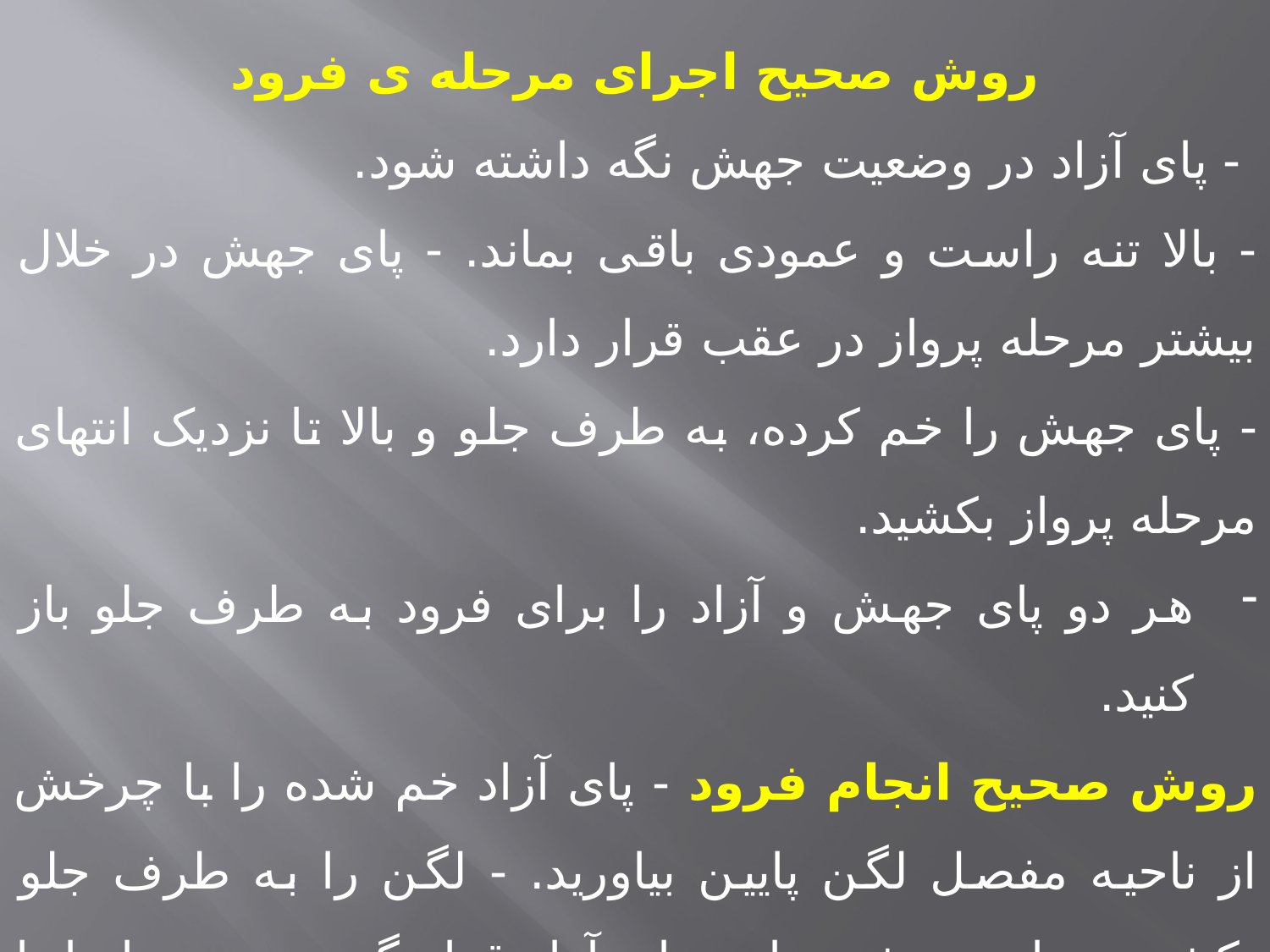

روش صحیح اجرای مرحله ی فرود
 - پای آزاد در وضعیت جهش نگه داشته شود.
- بالا تنه راست و عمودی باقی بماند. - پای جهش در خلال بیشتر مرحله پرواز در عقب قرار دارد.
- پای جهش را خم کرده، به طرف جلو و بالا تا نزدیک انتهای مرحله پرواز بکشید.
هر دو پای جهش و آزاد را برای فرود به طرف جلو باز کنید.
روش صحیح انجام فرود - پای آزاد خم شده را با چرخش از ناحیه مفصل لگن پایین بیاورید. - لگن را به طرف جلو بکشید. - پای جهش موازی پای آزاد قرار گیرد. - دستها را با قرار گرفتن در وضعیت بالا و عقب تنظیم کنید. - در آخر، دست را به سمت پاها پرتاب کرده و در زمان فرود سعی کنید خود را به سمت جلو پرتاب کنید.